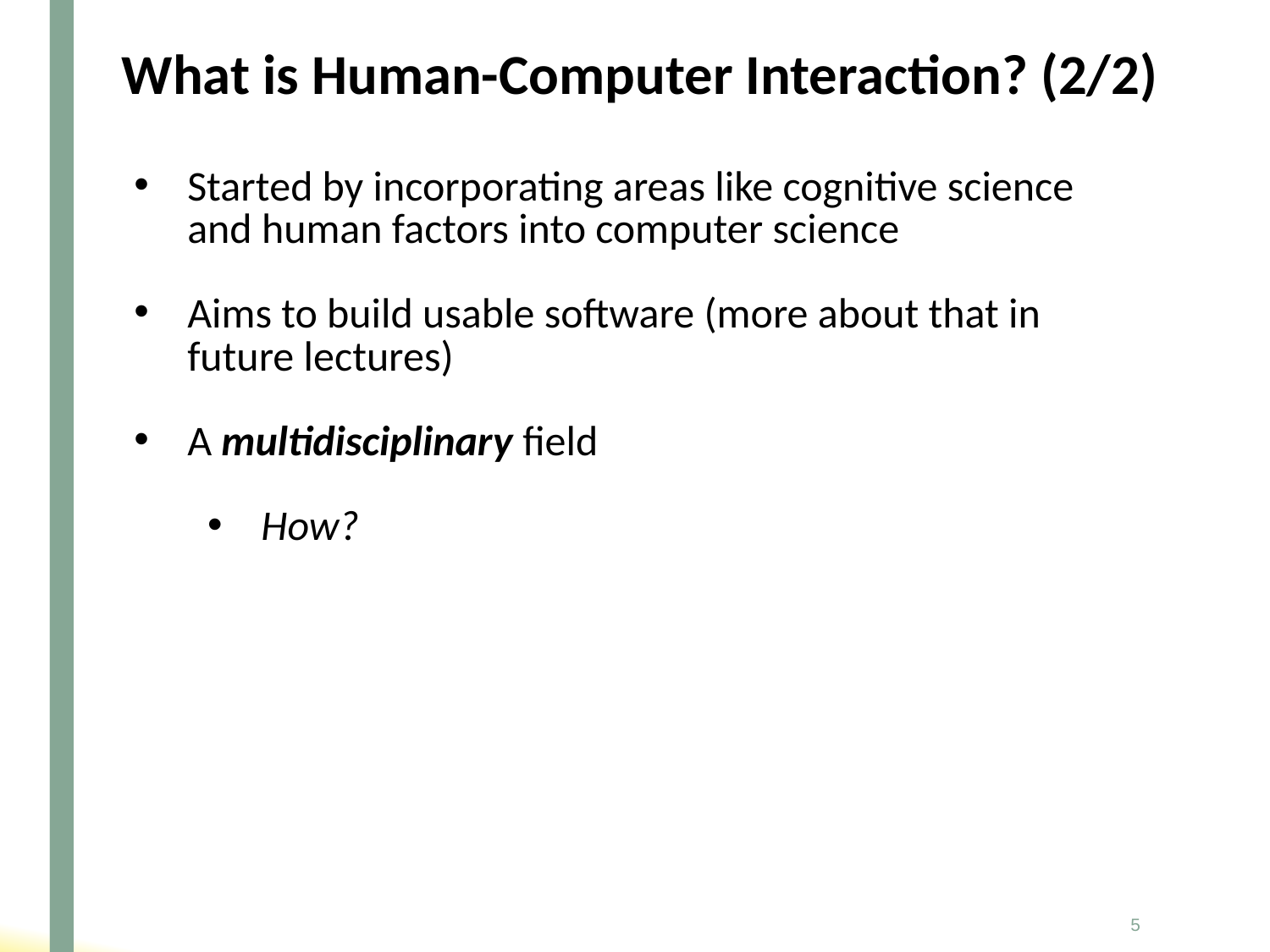

# What is Human-Computer Interaction? (2/2)
Started by incorporating areas like cognitive science and human factors into computer science
Aims to build usable software (more about that in future lectures)
A multidisciplinary field
How?

5